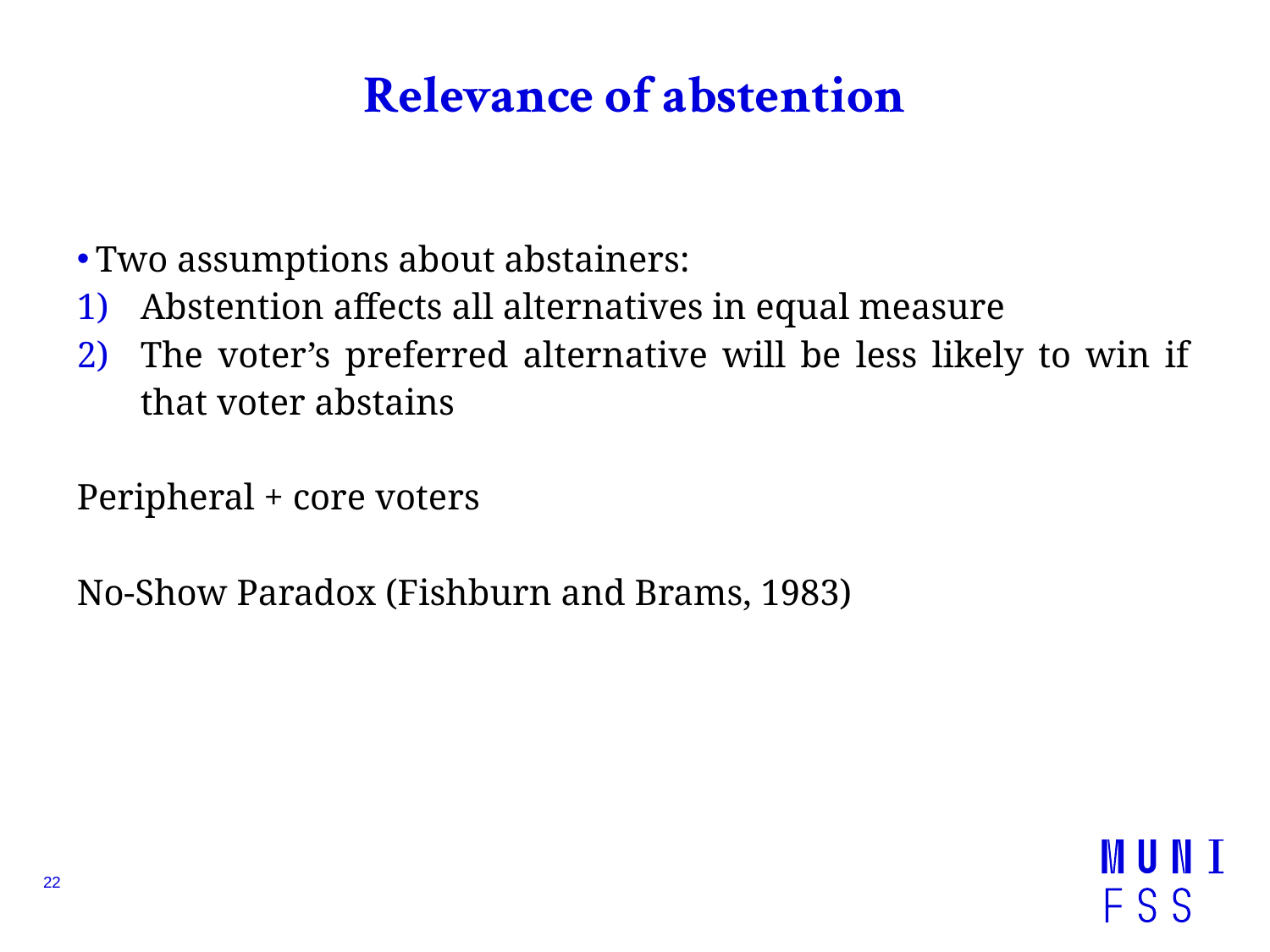

# Relevance of abstention
Two assumptions about abstainers:
Abstention affects all alternatives in equal measure
The voter’s preferred alternative will be less likely to win if that voter abstains

Peripheral + core voters

No-Show Paradox (Fishburn and Brams, 1983)
22